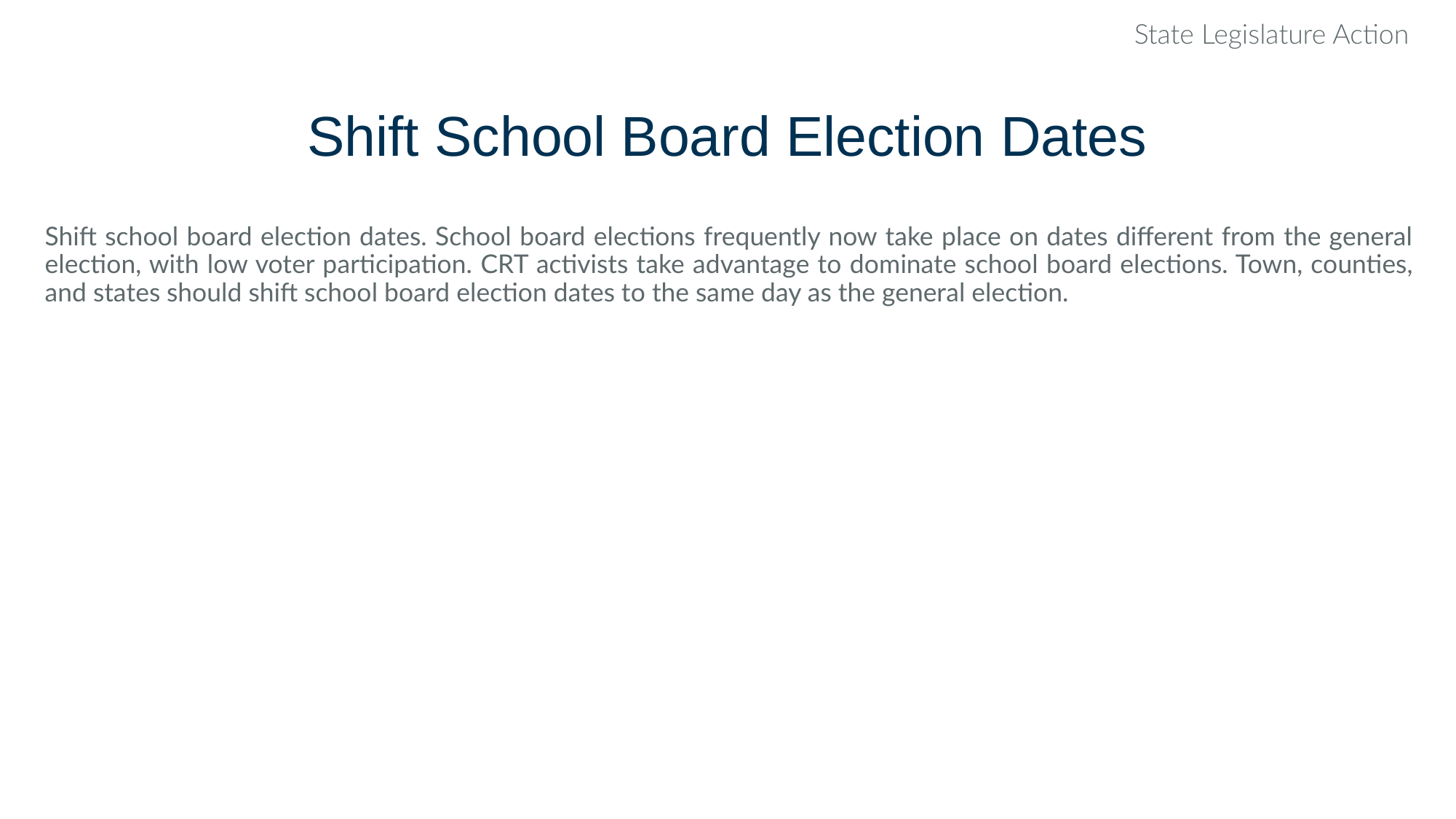

State Legislature Action
# Shift School Board Election Dates
Shift school board election dates. School board elections frequently now take place on dates different from the general election, with low voter participation. CRT activists take advantage to dominate school board elections. Town, counties, and states should shift school board election dates to the same day as the general election.